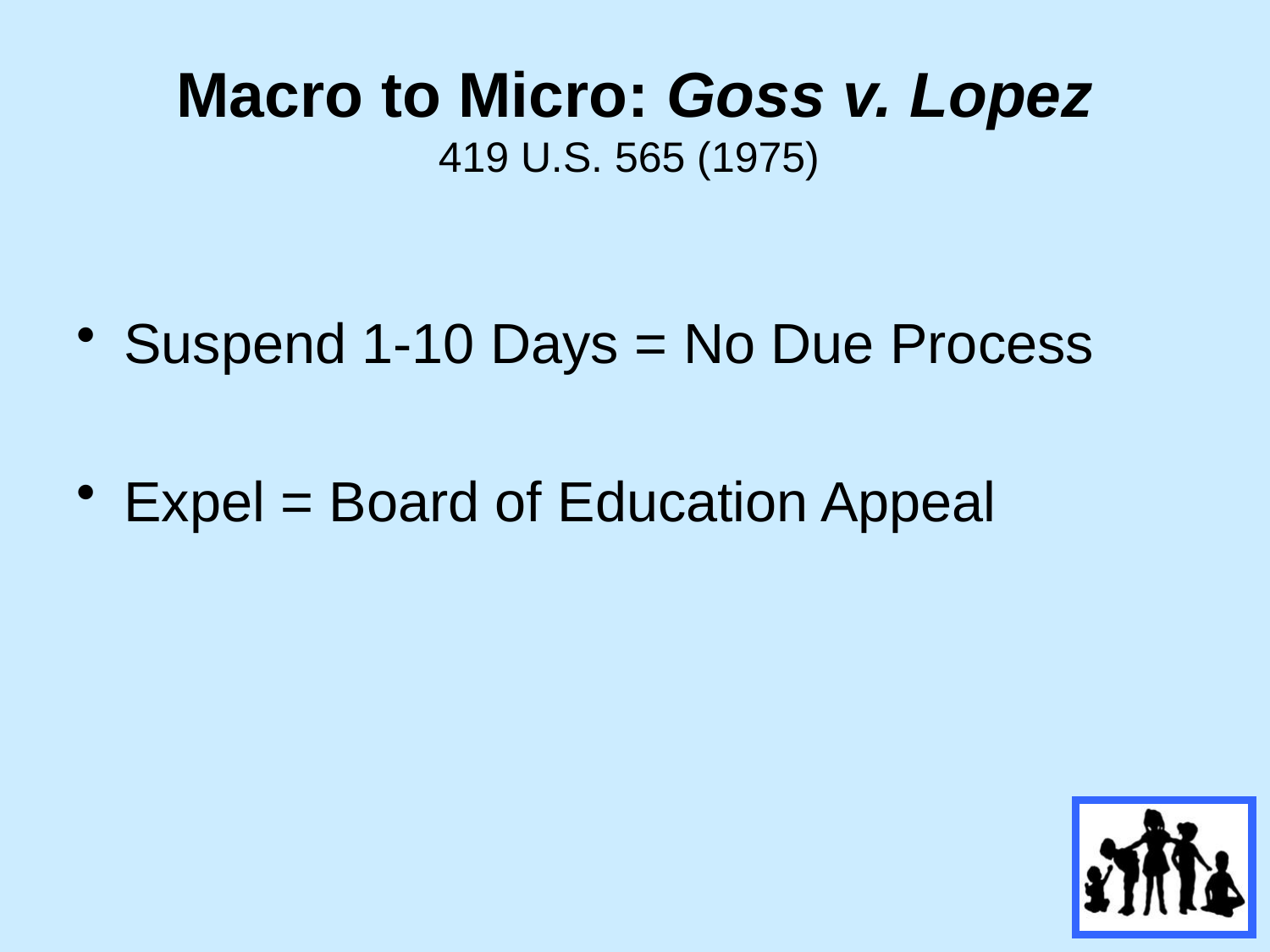

# Macro to Micro: Goss v. Lopez 419 U.S. 565 (1975)

Suspend 1-10 Days = No Due Process

Expel = Board of Education Appeal